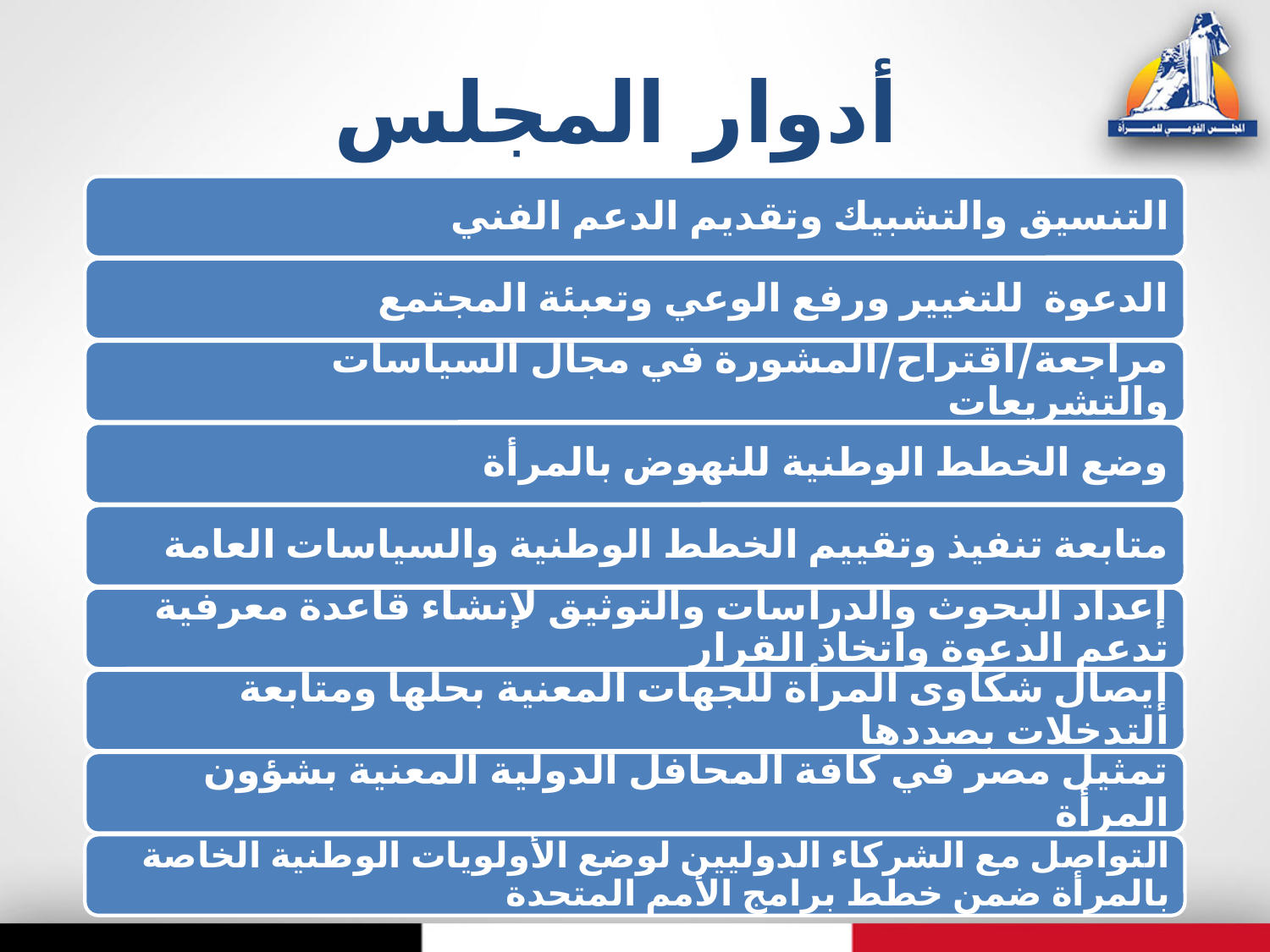

# أدوار المجلس
التنسيق والتشبيك وتقديم الدعم الفني
الدعوة  للتغيير ورفع الوعي وتعبئة المجتمع
مراجعة/اقتراح/المشورة في مجال السياسات والتشريعات
وضع الخطط الوطنية للنهوض بالمرأة
متابعة تنفيذ وتقييم الخطط الوطنية والسياسات العامة
إعداد البحوث والدراسات والتوثيق لإنشاء قاعدة معرفية تدعم الدعوة واتخاذ القرار
إيصال شكاوى المرأة للجهات المعنية بحلها ومتابعة  التدخلات بصددها
تمثيل مصر في كافة المحافل الدولية المعنية بشؤون المرأة
التواصل مع الشركاء الدوليين لوضع الأولويات الوطنية الخاصة بالمرأة ضمن خطط برامج الأمم المتحدة